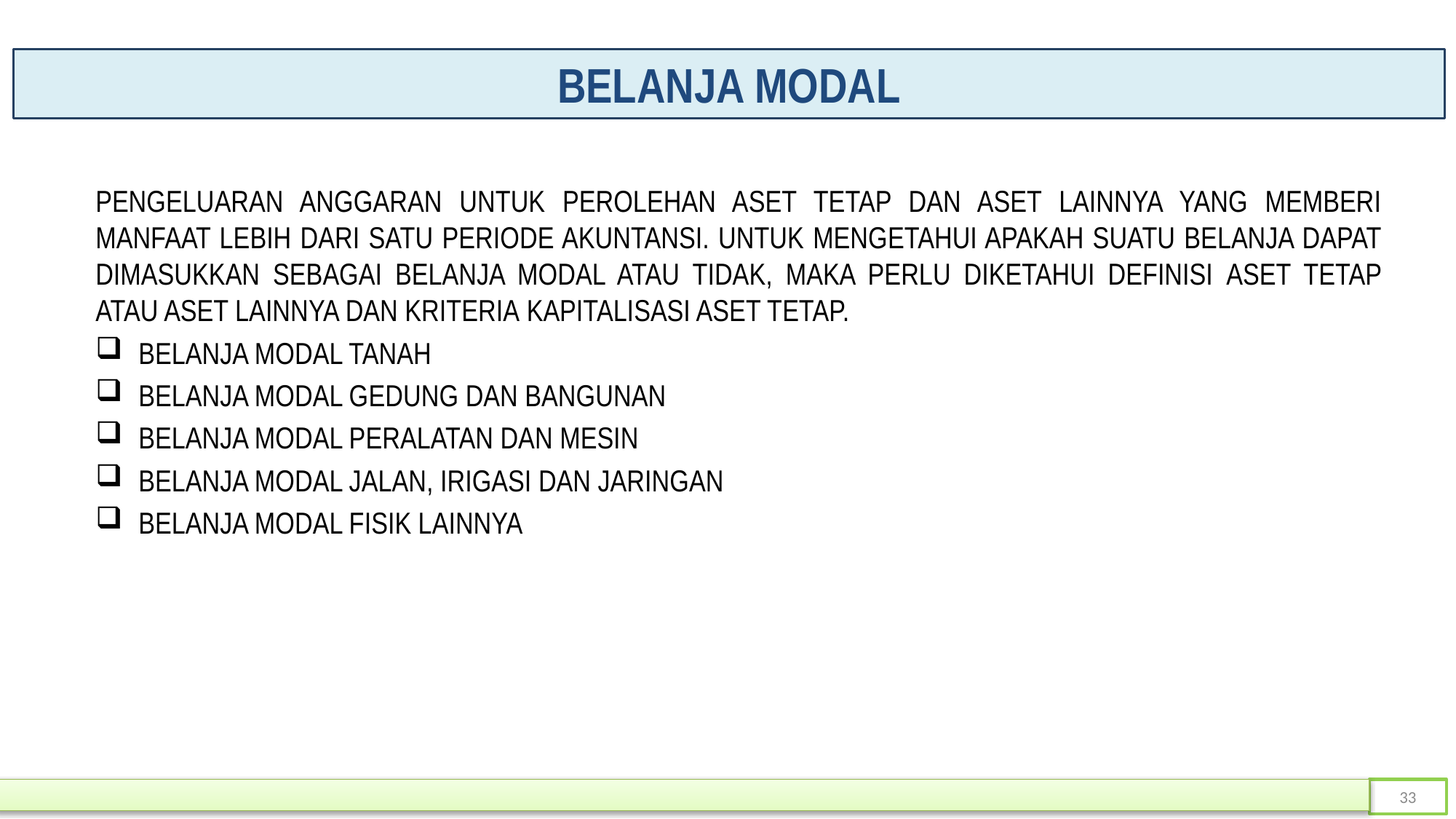

BELANJA MODAL
PENGELUARAN ANGGARAN UNTUK PEROLEHAN ASET TETAP DAN ASET LAINNYA YANG MEMBERI MANFAAT LEBIH DARI SATU PERIODE AKUNTANSI. UNTUK MENGETAHUI APAKAH SUATU BELANJA DAPAT DIMASUKKAN SEBAGAI BELANJA MODAL ATAU TIDAK, MAKA PERLU DIKETAHUI DEFINISI ASET TETAP ATAU ASET LAINNYA DAN KRITERIA KAPITALISASI ASET TETAP.
BELANJA MODAL TANAH
BELANJA MODAL GEDUNG DAN BANGUNAN
BELANJA MODAL PERALATAN DAN MESIN
BELANJA MODAL JALAN, IRIGASI DAN JARINGAN
BELANJA MODAL FISIK LAINNYA

33